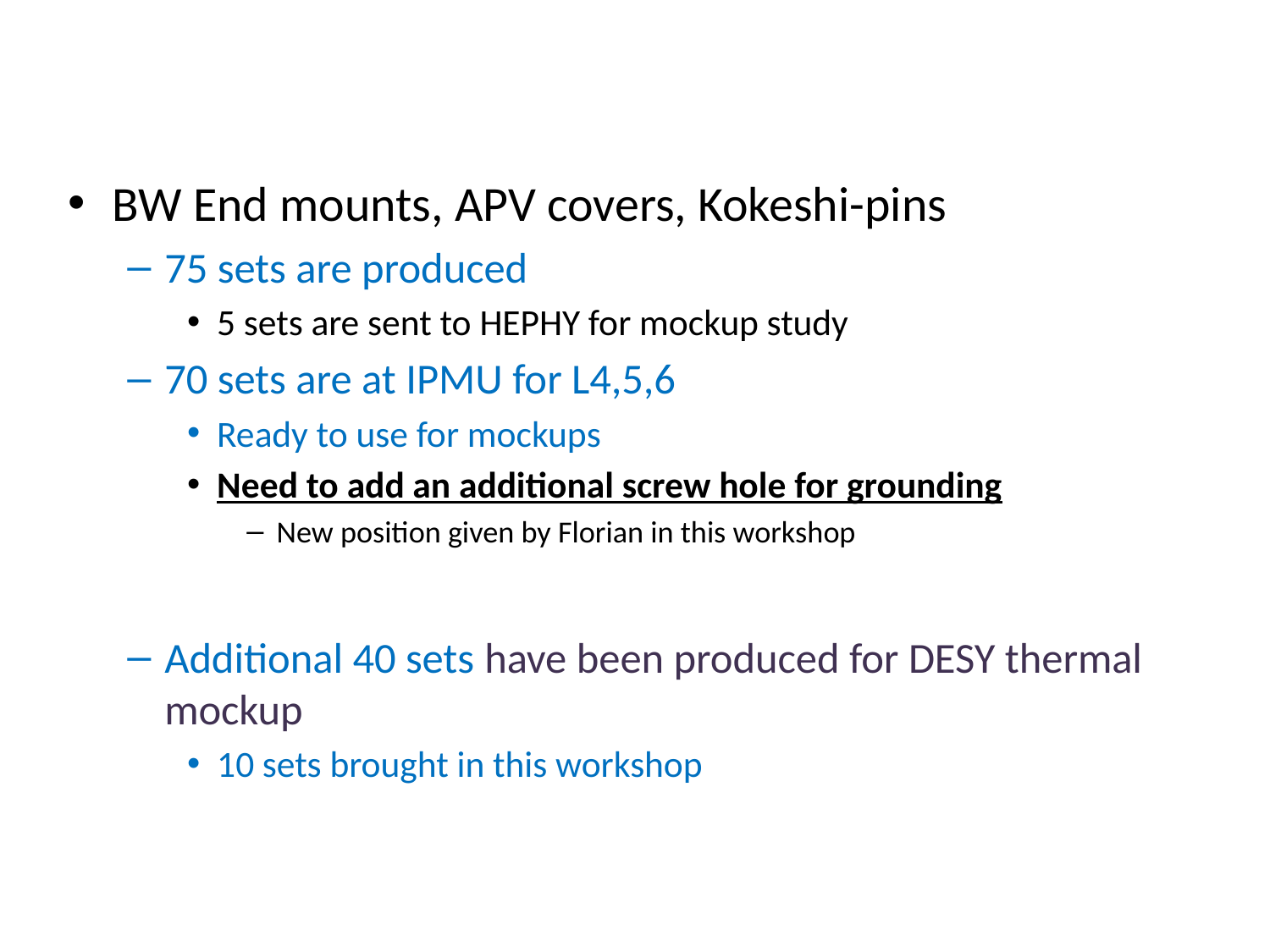

BW End mounts, APV covers, Kokeshi-pins
75 sets are produced
5 sets are sent to HEPHY for mockup study
70 sets are at IPMU for L4,5,6
Ready to use for mockups
Need to add an additional screw hole for grounding
New position given by Florian in this workshop

Additional 40 sets have been produced for DESY thermal mockup
10 sets brought in this workshop